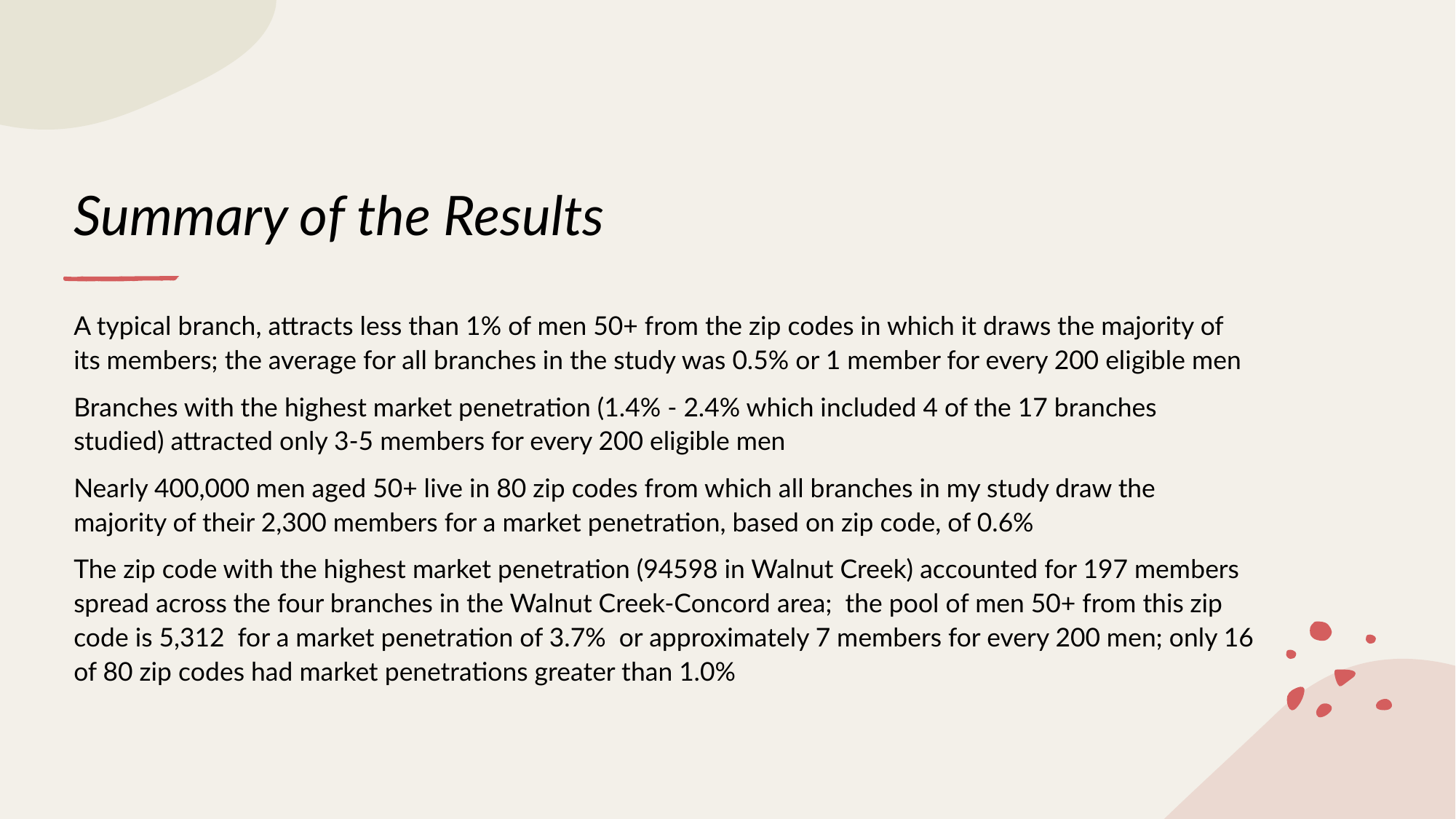

# Summary of the Results
A typical branch, attracts less than 1% of men 50+ from the zip codes in which it draws the majority of its members; the average for all branches in the study was 0.5% or 1 member for every 200 eligible men
Branches with the highest market penetration (1.4% - 2.4% which included 4 of the 17 branches studied) attracted only 3-5 members for every 200 eligible men
Nearly 400,000 men aged 50+ live in 80 zip codes from which all branches in my study draw the majority of their 2,300 members for a market penetration, based on zip code, of 0.6%
The zip code with the highest market penetration (94598 in Walnut Creek) accounted for 197 members spread across the four branches in the Walnut Creek-Concord area;  the pool of men 50+ from this zip code is 5,312  for a market penetration of 3.7%  or approximately 7 members for every 200 men; only 16 of 80 zip codes had market penetrations greater than 1.0%